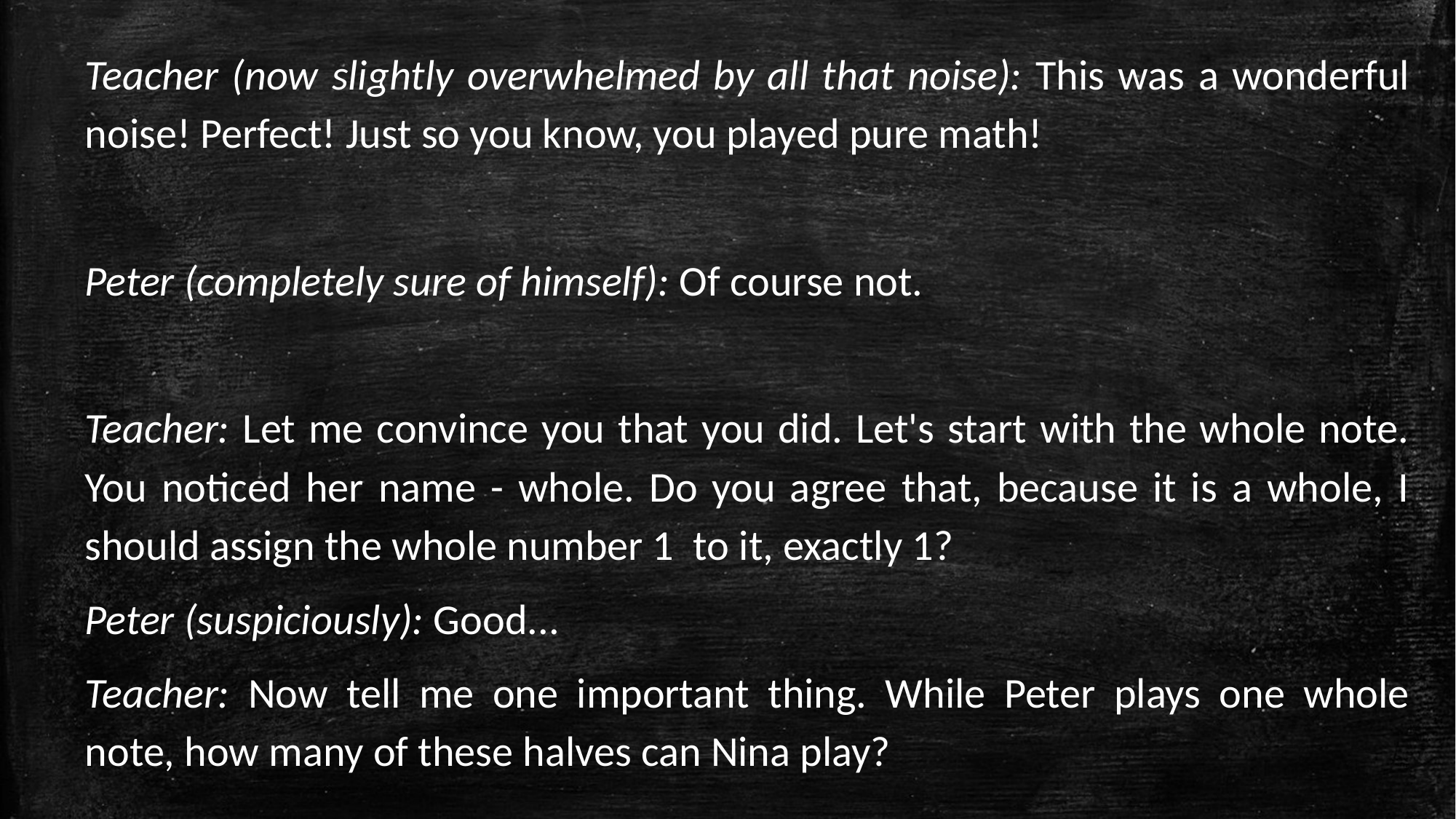

Teacher (now slightly overwhelmed by all that noise): This was a wonderful noise! Perfect! Just so you know, you played pure math!

Peter (completely sure of himself): Of course not.

Teacher: Let me convince you that you did. Let's start with the whole note. You noticed her name - whole. Do you agree that, because it is a whole, I should assign the whole number 1  to it, exactly 1?
Peter (suspiciously): Good...
Teacher: Now tell me one important thing. While Peter plays one whole note, how many of these halves can Nina play?